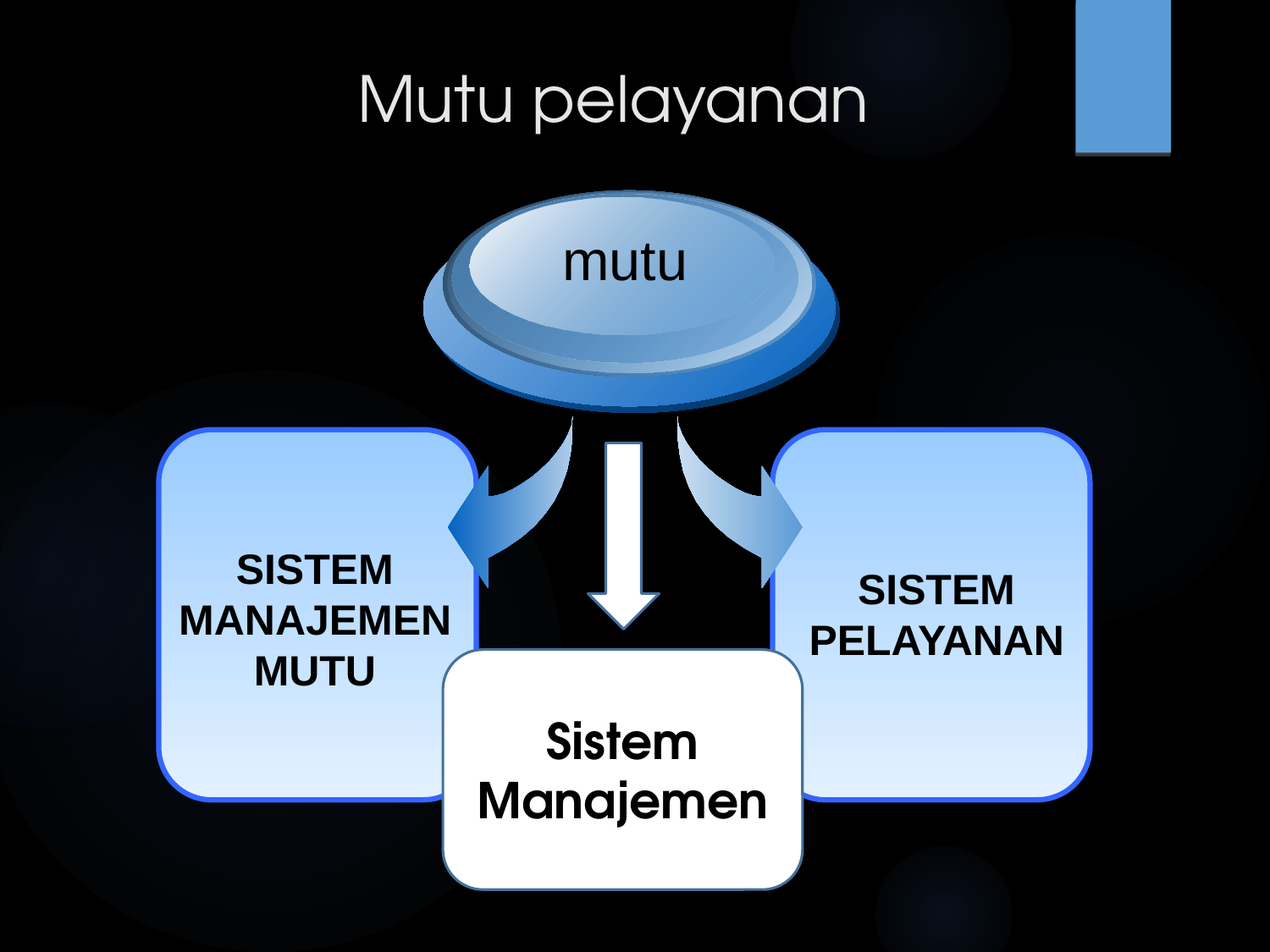

# Mutu pelayanan

mutu

SISTEM MANAJEMEN MUTU
SISTEM PELAYANAN
Sistem
Manajemen